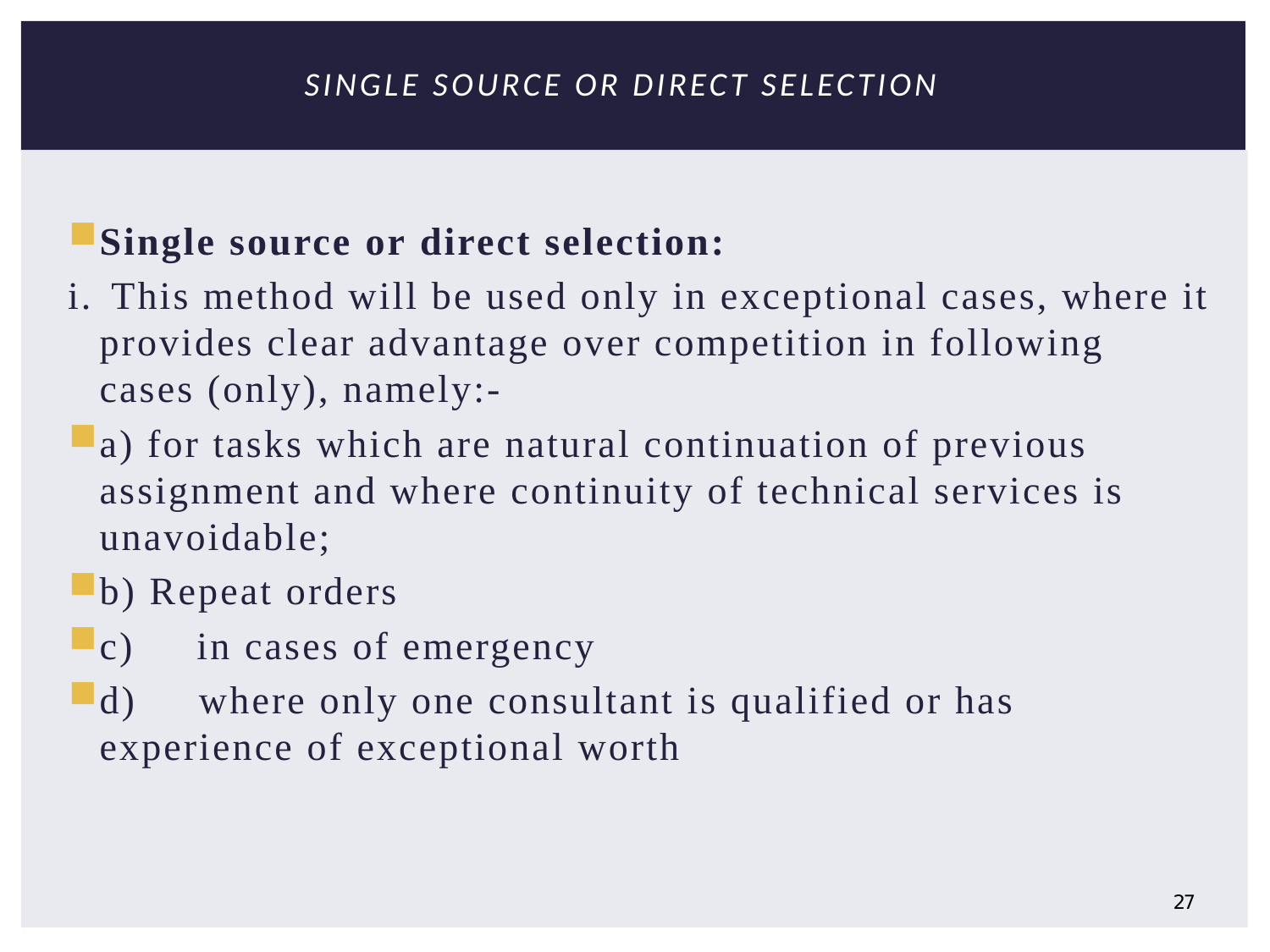

# Single source or direct selection
Single source or direct selection:
i.	 This method will be used only in exceptional cases, where it provides clear advantage over competition in following cases (only), namely:-
a) for tasks which are natural continuation of previous assignment and where continuity of technical services is unavoidable;
b) Repeat orders
c)     in cases of emergency
d)     where only one consultant is qualified or has experience of exceptional worth
27